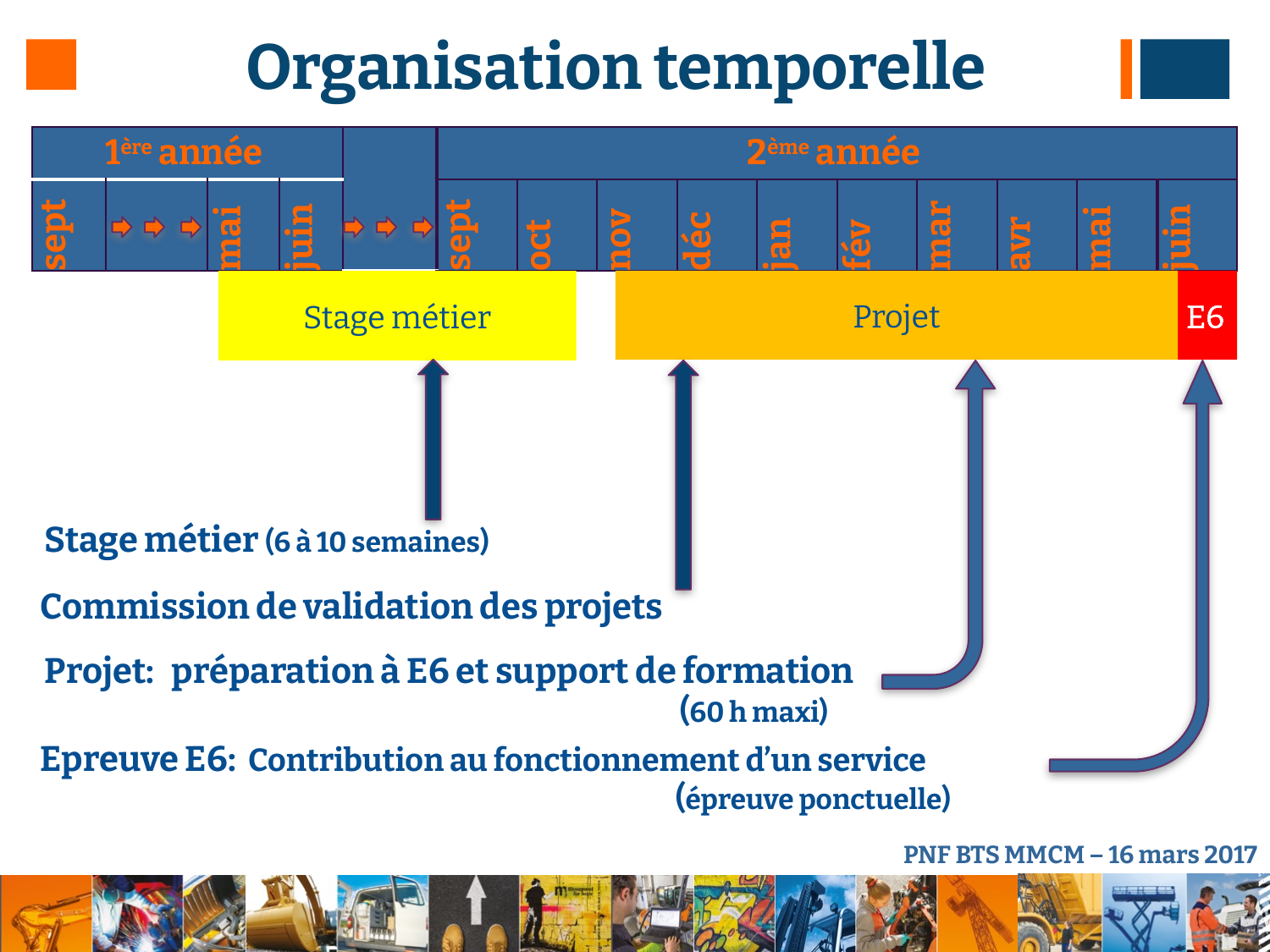

# Organisation temporelle
| 1ère année |  |  |  |  | 2ème année |  |  |  |  |  |  |  |  |  |
| --- | --- | --- | --- | --- | --- | --- | --- | --- | --- | --- | --- | --- | --- | --- |
| sept |  | mai | juin |  | sept | oct | nov | déc | jan | fév | mar | avr | mai | juin |

E6

Epreuve E6:  Contribution au fonctionnement d’un service
					(épreuve ponctuelle)
Projet

Projet: 	préparation à E6 et support de formation
					(60 h maxi)
Stage métier

Stage métier (6 à 10 semaines)

Commission de validation des projets